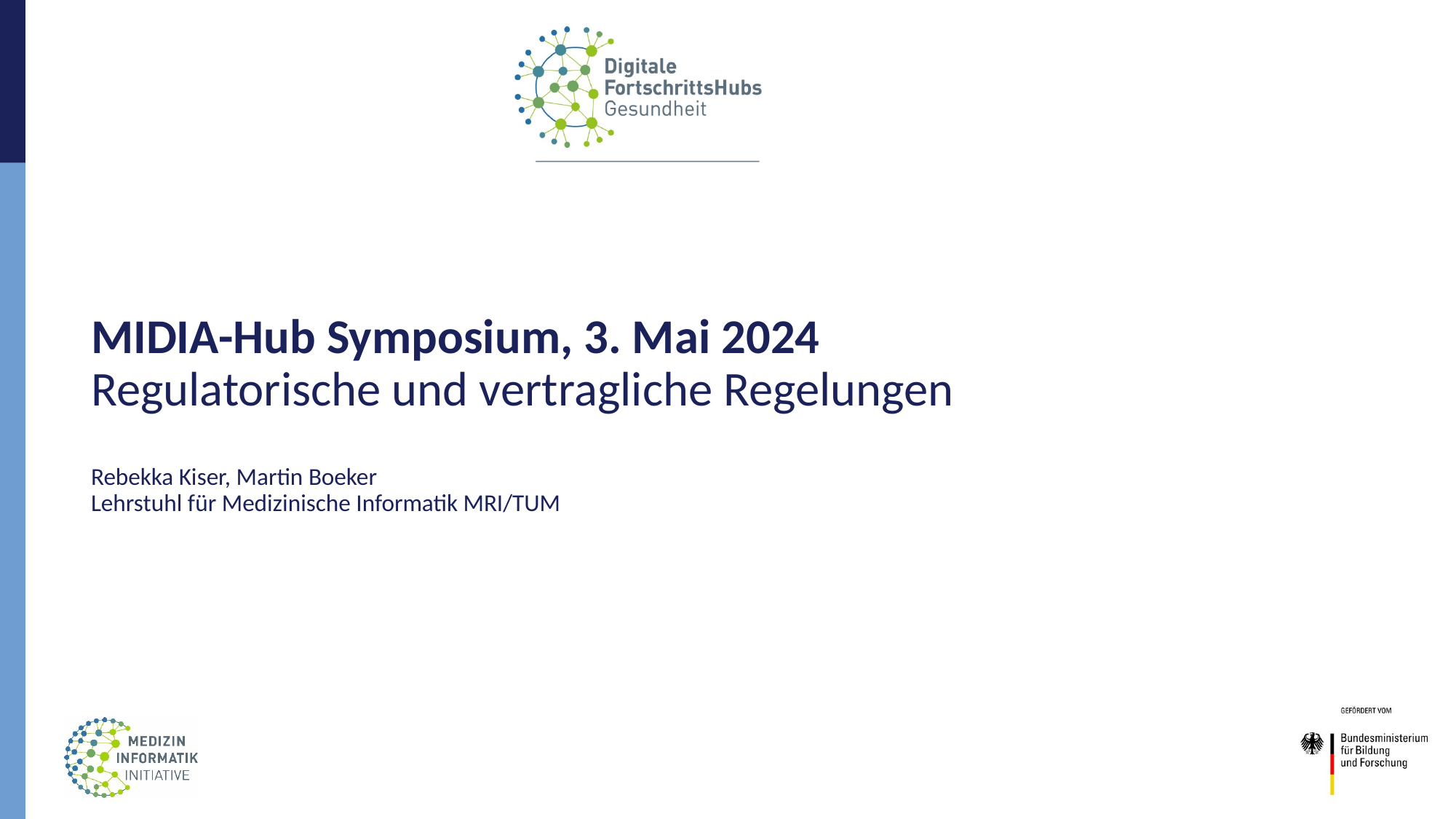

# MIDIA-Hub Symposium, 3. Mai 2024 Regulatorische und vertragliche Regelungen
Rebekka Kiser, Martin Boeker
Lehrstuhl für Medizinische Informatik MRI/TUM